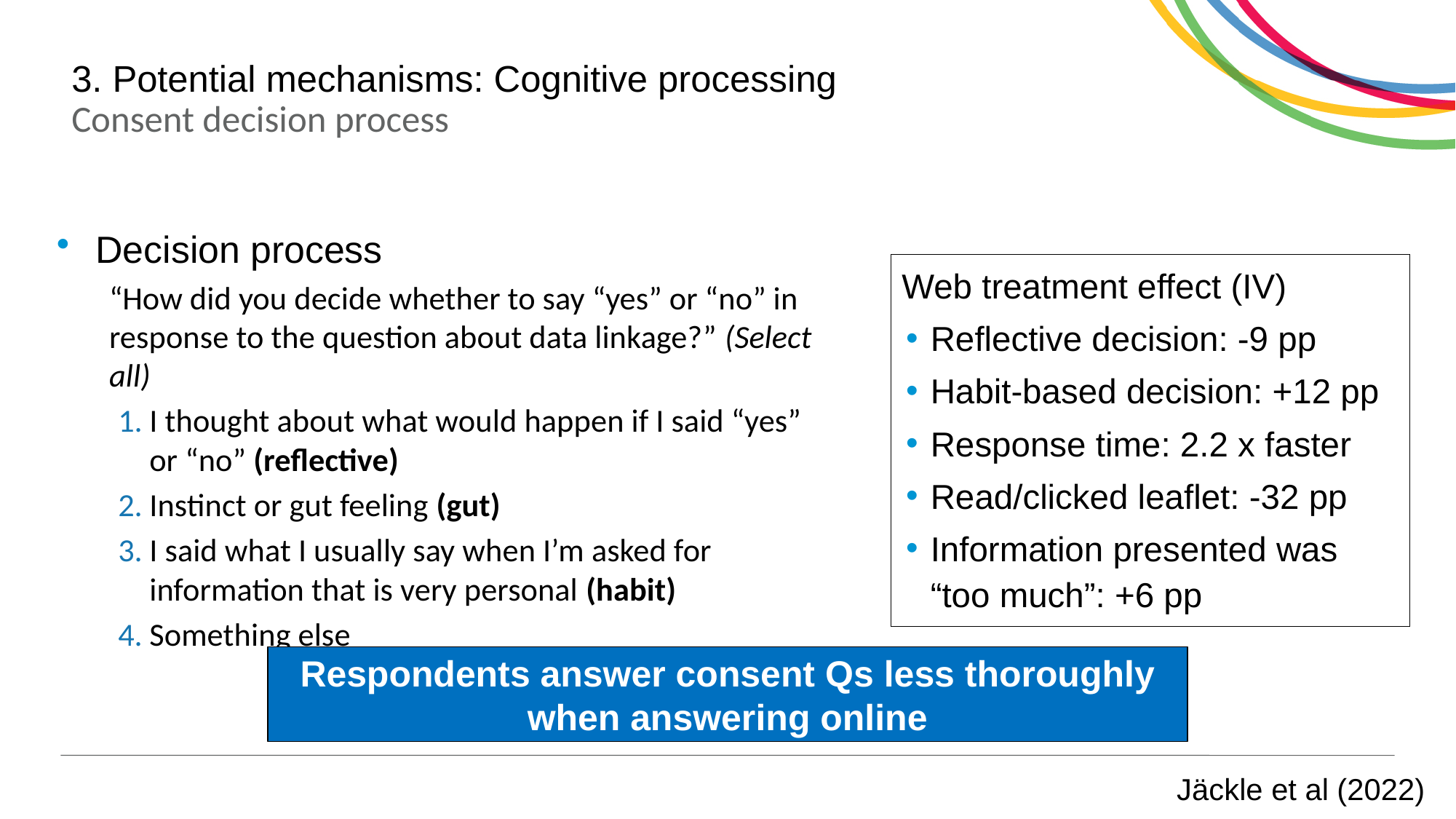

# 3. Potential mechanisms: Cognitive processing Consent decision process
Decision process
“How did you decide whether to say “yes” or “no” in response to the question about data linkage?” (Select all)
I thought about what would happen if I said “yes” or “no” (reflective)
Instinct or gut feeling (gut)
I said what I usually say when I’m asked for information that is very personal (habit)
Something else

Web treatment effect (IV)
Reflective decision: -9 pp
Habit-based decision: +12 pp
Response time: 2.2 x faster
Read/clicked leaflet: -32 pp
Information presented was “too much”: +6 pp

Respondents answer consent Qs less thoroughly when answering online
Jäckle et al (2022)